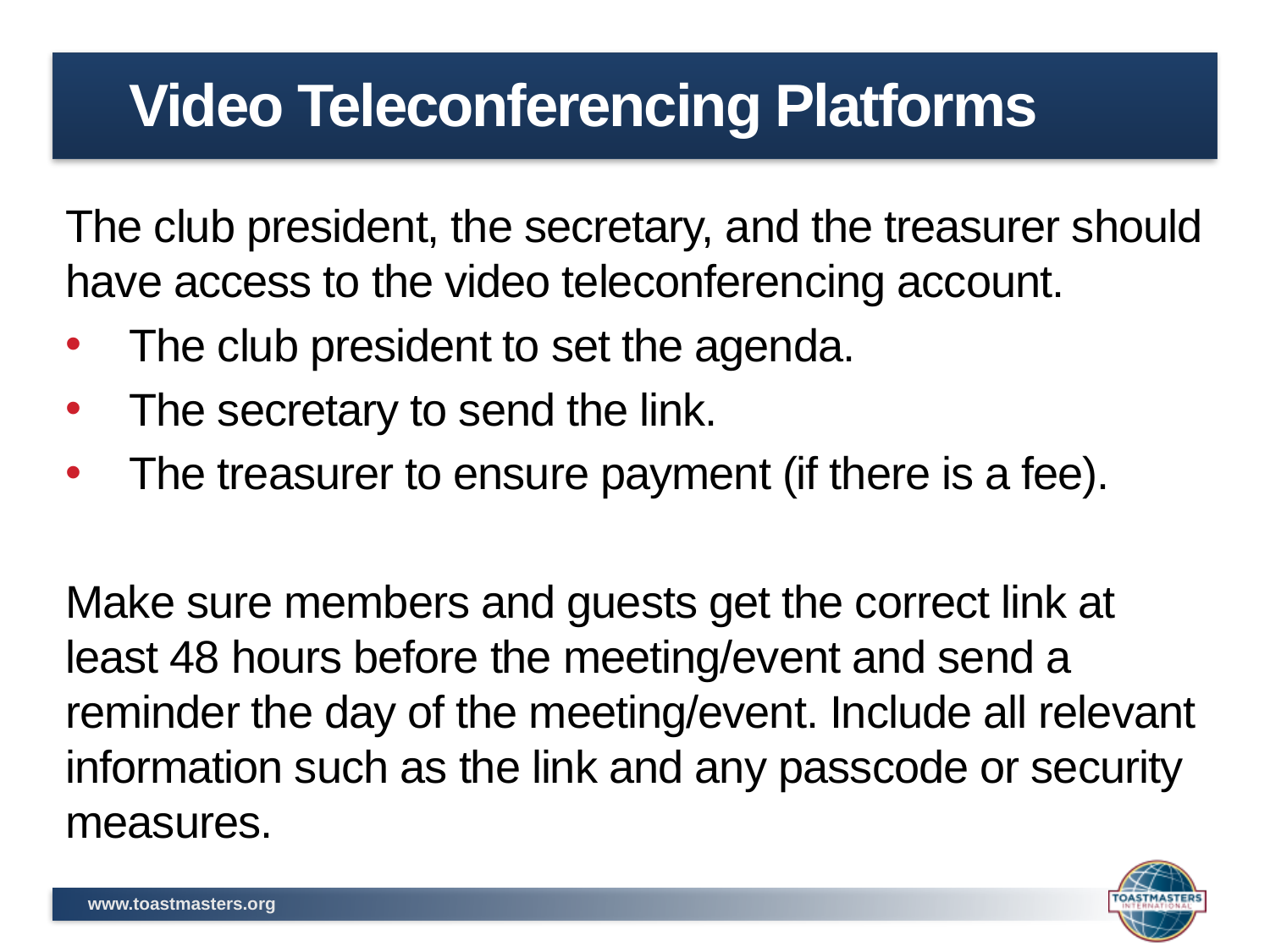

# Video Teleconferencing Platforms
The club president, the secretary, and the treasurer should have access to the video teleconferencing account.
The club president to set the agenda.
The secretary to send the link.
The treasurer to ensure payment (if there is a fee).

Make sure members and guests get the correct link at least 48 hours before the meeting/event and send a reminder the day of the meeting/event. Include all relevant information such as the link and any passcode or security measures.